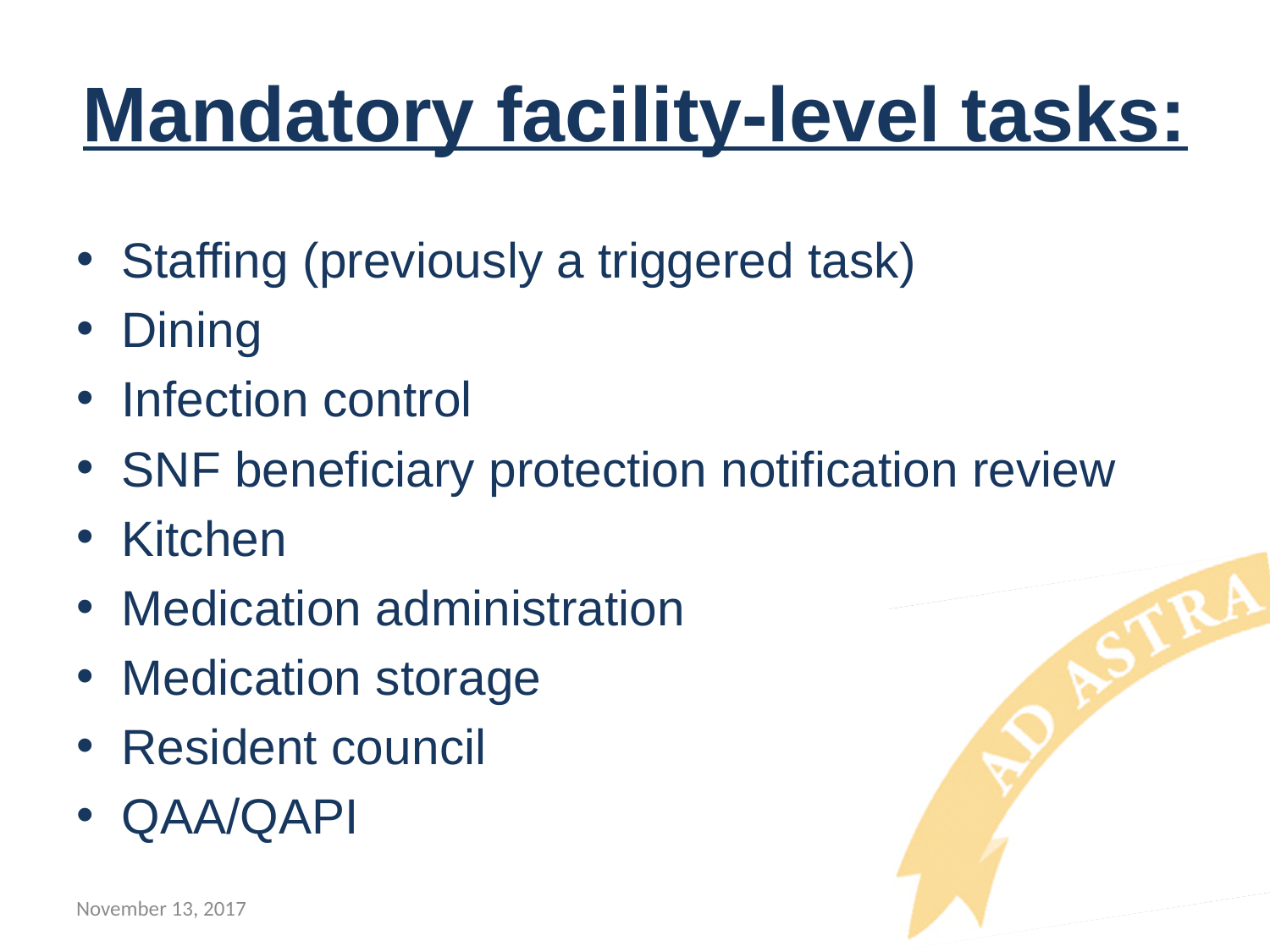

# Mandatory facility-level tasks:
Staffing (previously a triggered task)
Dining
Infection control
SNF beneficiary protection notification review
Kitchen
Medication administration
Medication storage
Resident council
QAA/QAPI

November 13, 2017